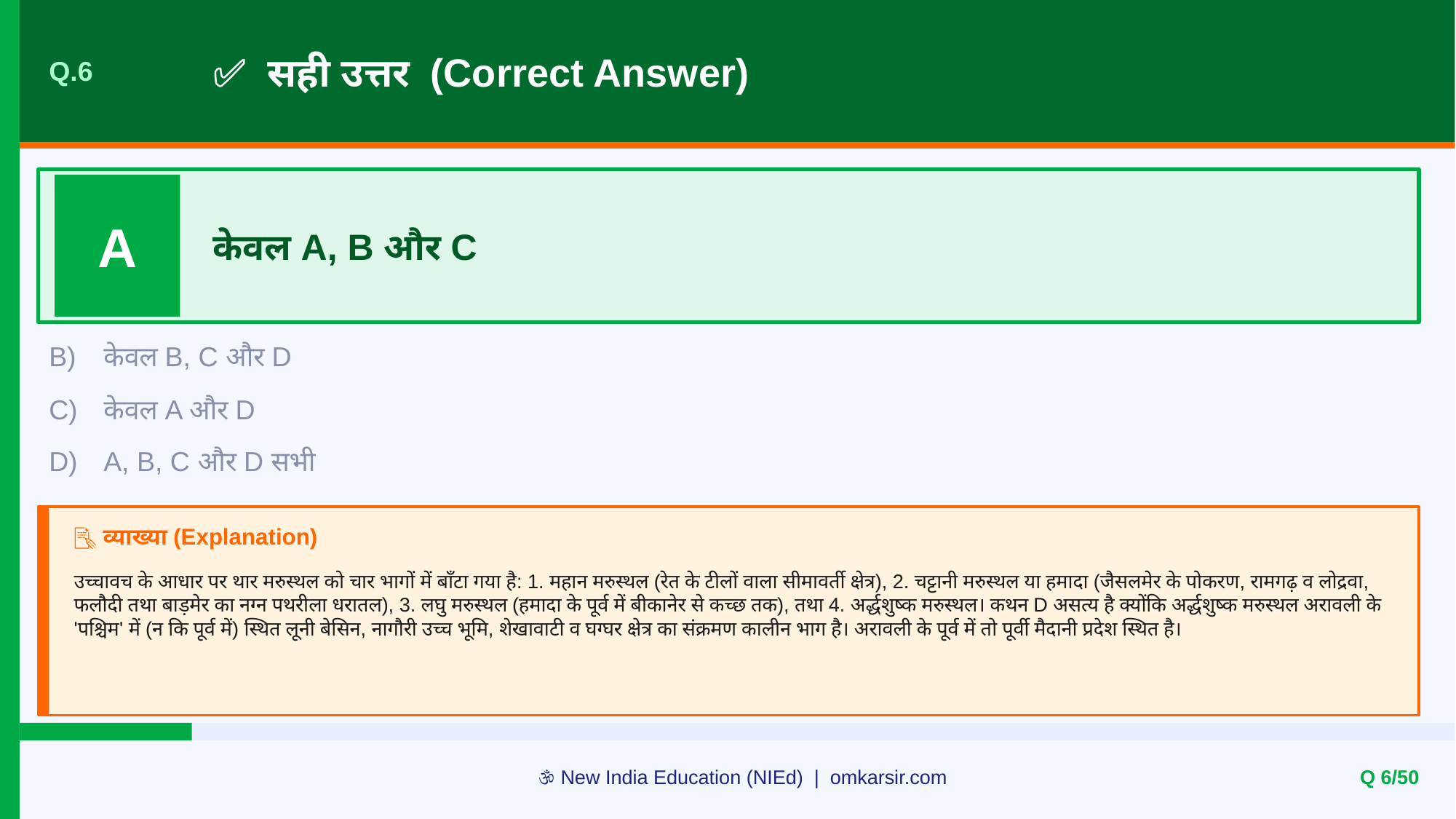

✅  सही उत्तर  (Correct Answer)
Q.6

A
केवल A, B और C
B)
केवल B, C और D
C)
केवल A और D
D)
A, B, C और D सभी

📝 व्याख्या (Explanation)
उच्चावच के आधार पर थार मरुस्थल को चार भागों में बाँटा गया है: 1. महान मरुस्थल (रेत के टीलों वाला सीमावर्ती क्षेत्र), 2. चट्टानी मरुस्थल या हमादा (जैसलमेर के पोकरण, रामगढ़ व लोद्रवा, फलौदी तथा बाड़मेर का नग्न पथरीला धरातल), 3. लघु मरुस्थल (हमादा के पूर्व में बीकानेर से कच्छ तक), तथा 4. अर्द्धशुष्क मरुस्थल। कथन D असत्य है क्योंकि अर्द्धशुष्क मरुस्थल अरावली के 'पश्चिम' में (न कि पूर्व में) स्थित लूनी बेसिन, नागौरी उच्च भूमि, शेखावाटी व घग्घर क्षेत्र का संक्रमण कालीन भाग है। अरावली के पूर्व में तो पूर्वी मैदानी प्रदेश स्थित है।

🕉️ New India Education (NIEd)  |  omkarsir.com
Q 6/50